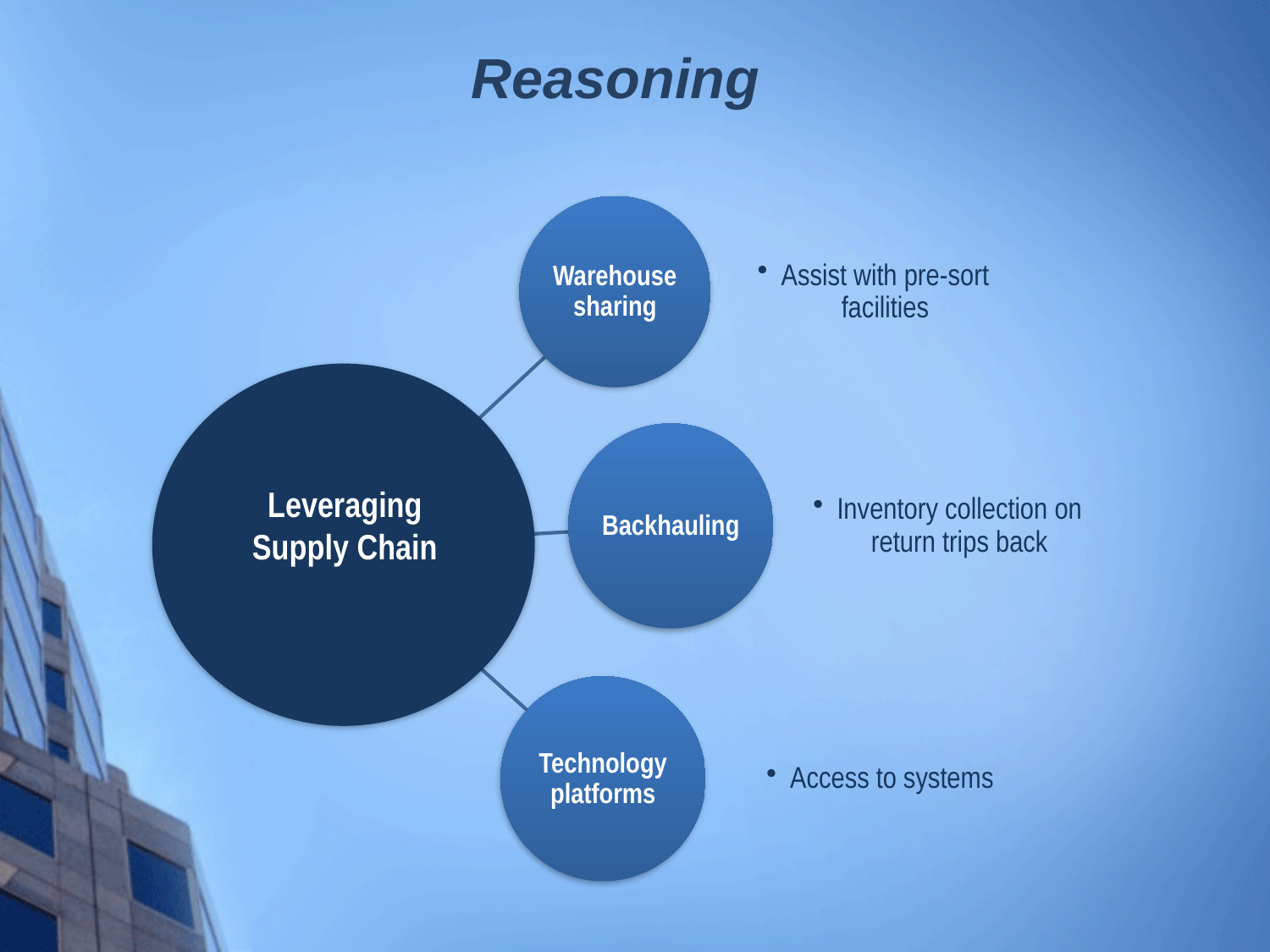

# Reasoning
Warehouse sharing
Assist with pre-sort facilities
Backhauling
Inventory collection on return trips back
Technology platforms
Access to systems
Leveraging Supply Chain